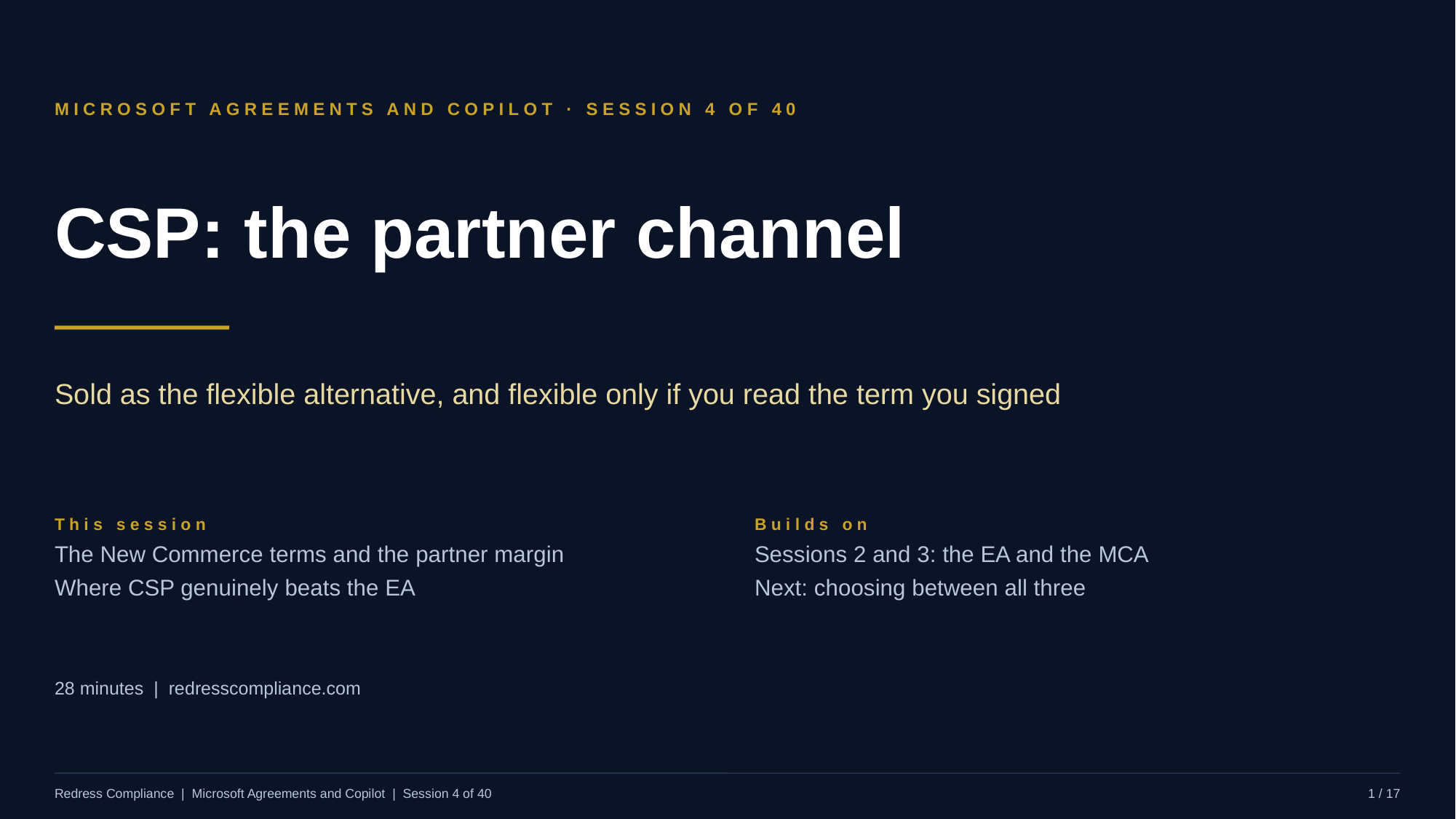

MICROSOFT AGREEMENTS AND COPILOT · SESSION 4 OF 40
CSP: the partner channel

Sold as the flexible alternative, and flexible only if you read the term you signed
This session
The New Commerce terms and the partner margin
Where CSP genuinely beats the EA
Builds on
Sessions 2 and 3: the EA and the MCA
Next: choosing between all three
28 minutes  |  redresscompliance.com

Redress Compliance  |  Microsoft Agreements and Copilot  |  Session 4 of 40
1 / 17